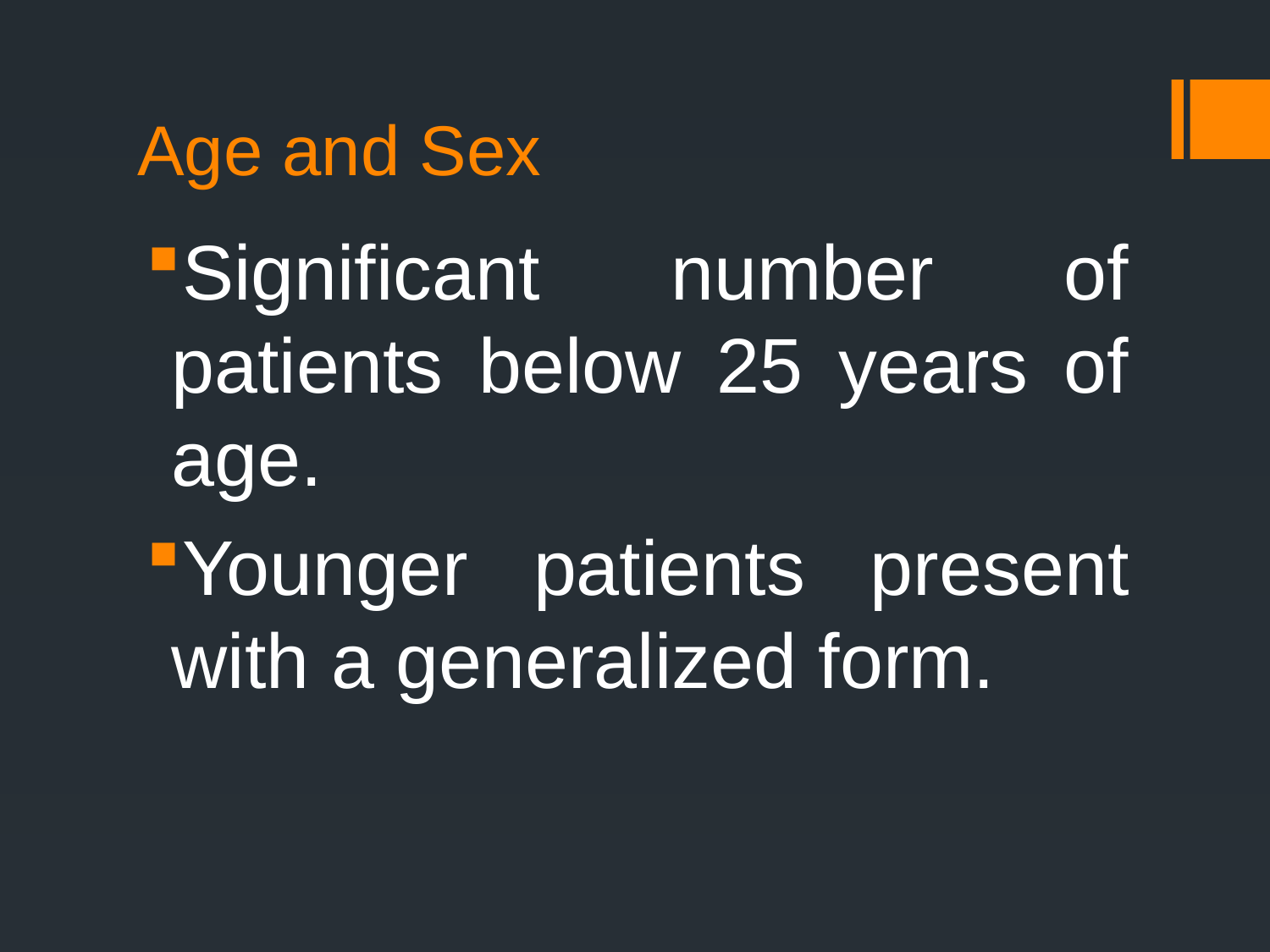

# Age and Sex
Significant number of patients below 25 years of age.
Younger patients present with a generalized form.